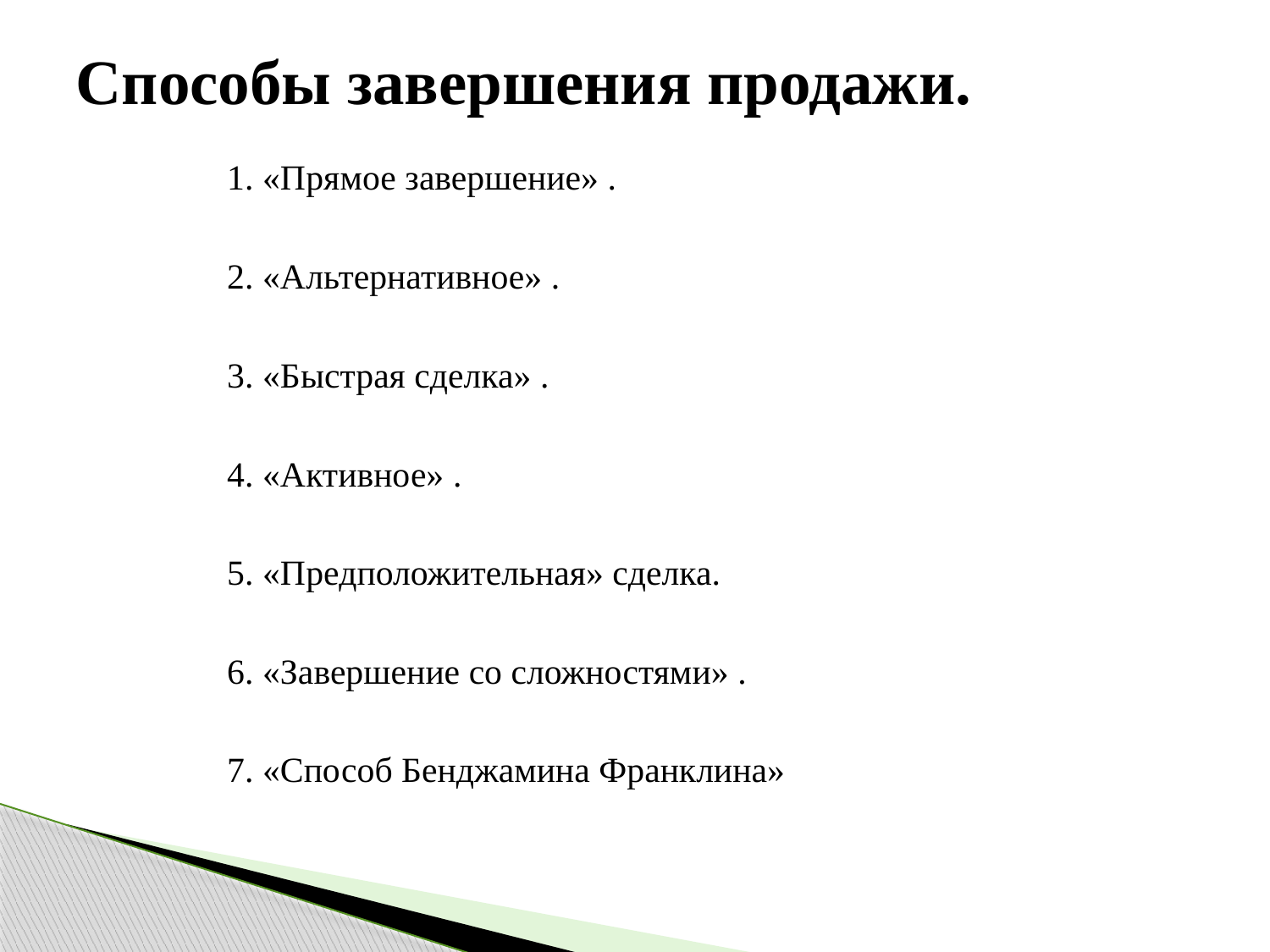

# Способы завершения продажи.
1. «Прямое завершение» .

2. «Альтернативное» .

3. «Быстрая сделка» .

4. «Активное» .

5. «Предположительная» сделка.

6. «Завершение со сложностями» .

7. «Способ Бенджамина Франклина»